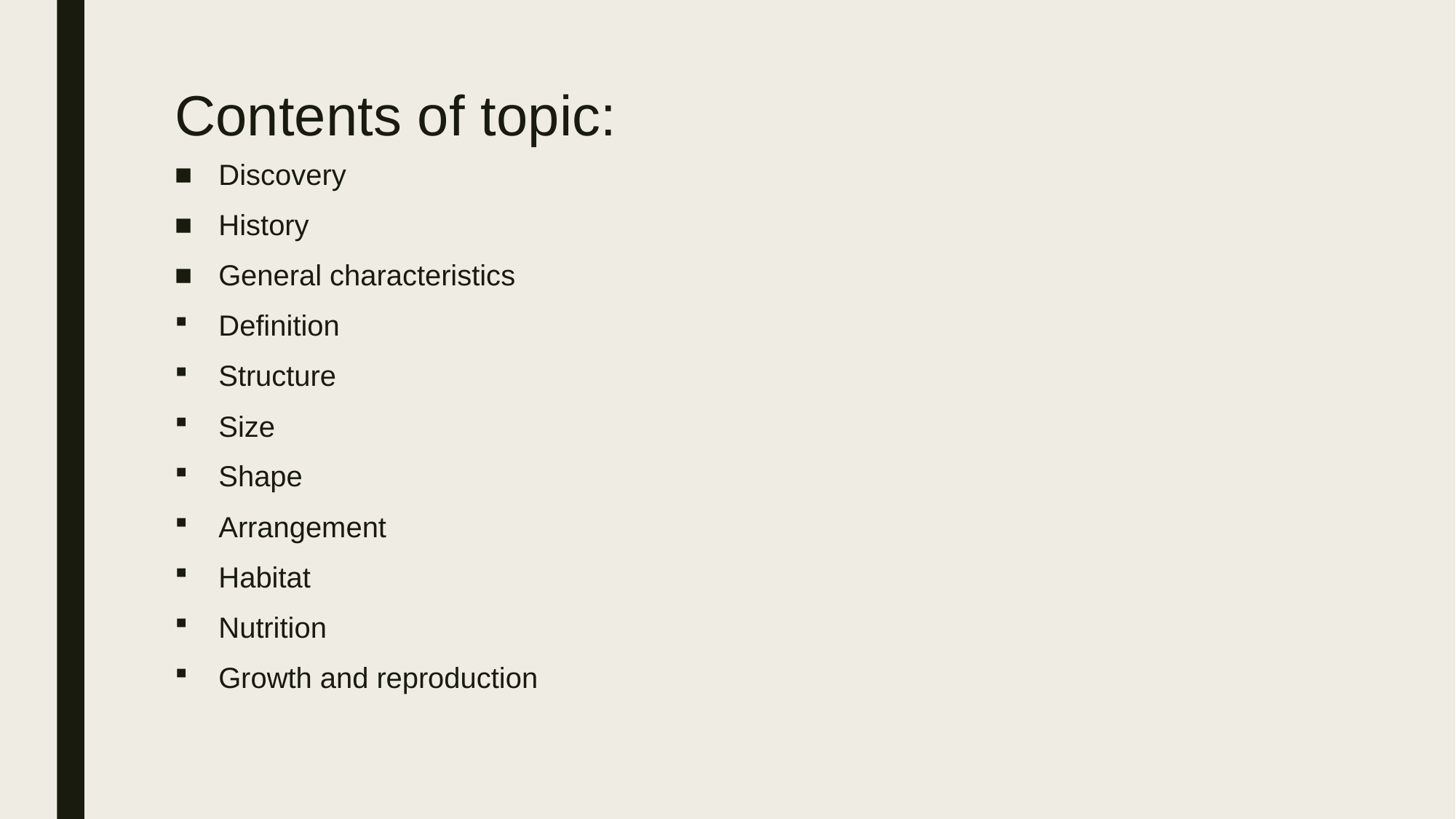

# Contents of topic:
Discovery
History
General characteristics
Definition
Structure
Size
Shape
Arrangement
Habitat
Nutrition
Growth and reproduction